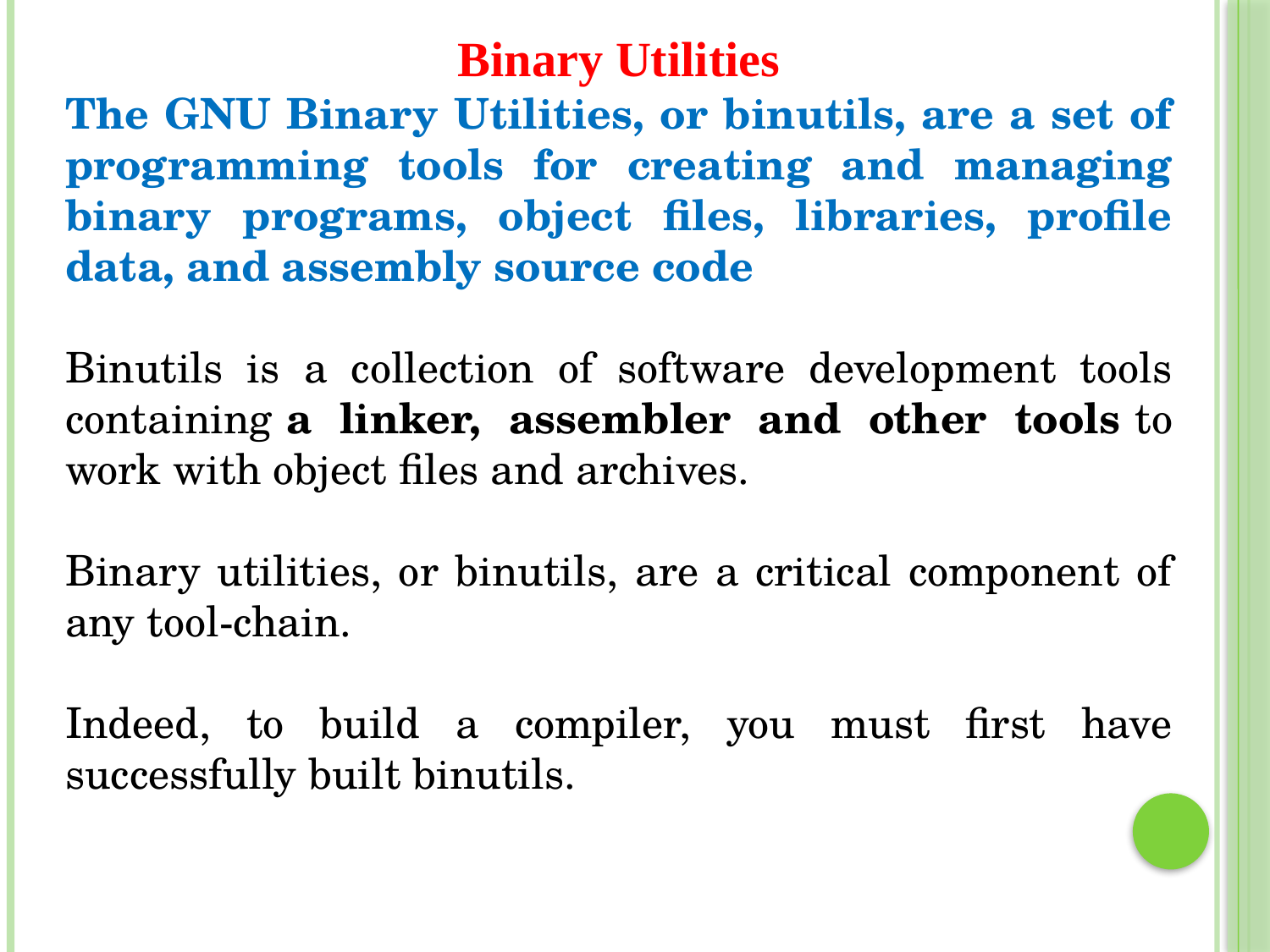

Binary Utilities
The GNU Binary Utilities, or binutils, are a set of programming tools for creating and managing binary programs, object files, libraries, profile data, and assembly source code

Binutils is a collection of software development tools containing a linker, assembler and other tools to work with object files and archives.

Binary utilities, or binutils, are a critical component of any tool-chain.

Indeed, to build a compiler, you must first have successfully built binutils.